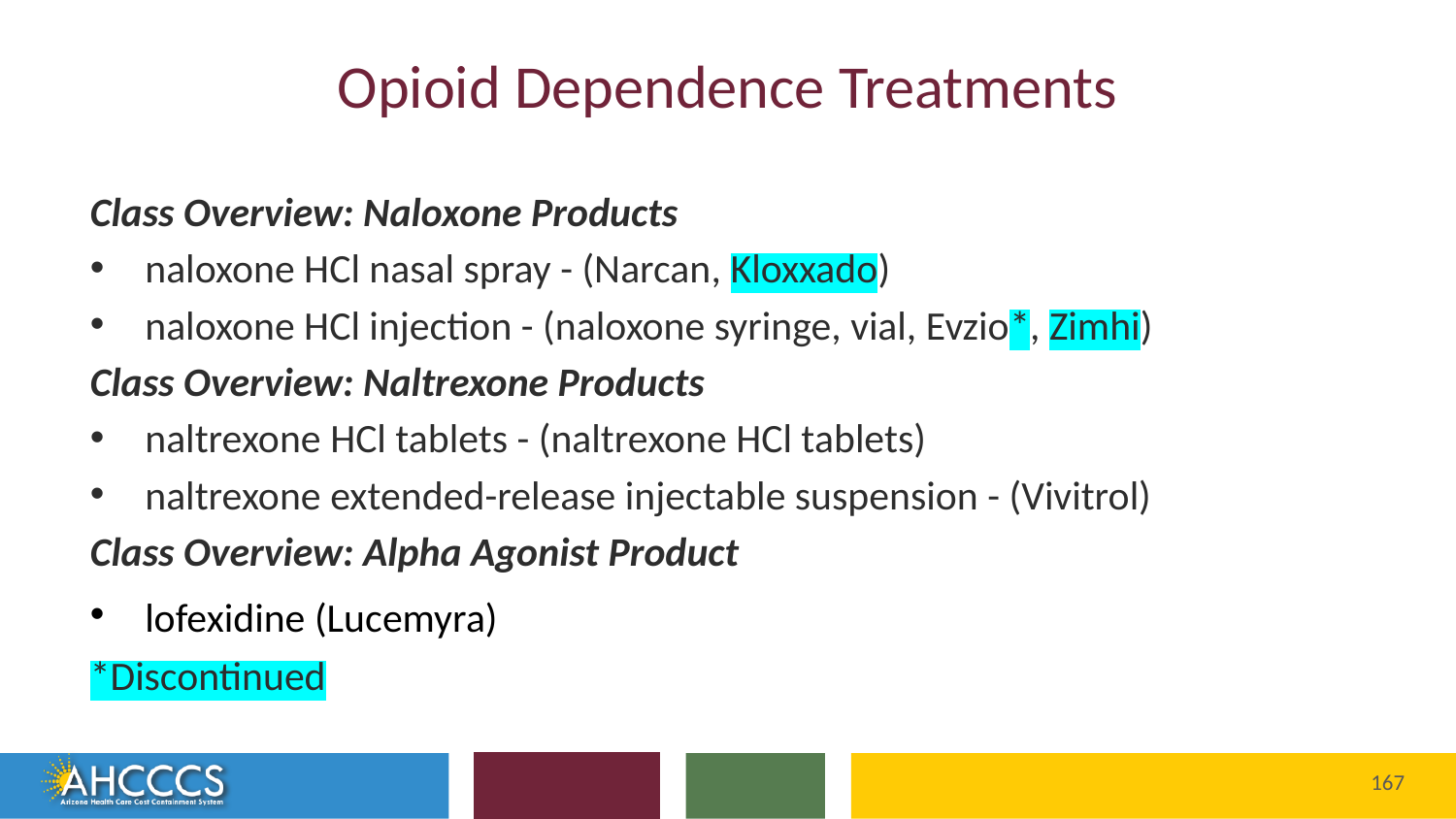

# Opioid Dependence Treatments
Class Overview: Naloxone Products
naloxone HCl nasal spray - (Narcan, Kloxxado)
naloxone HCl injection - (naloxone syringe, vial, Evzio*, Zimhi)
Class Overview: Naltrexone Products
naltrexone HCl tablets - (naltrexone HCl tablets)
naltrexone extended-release injectable suspension - (Vivitrol)
Class Overview: Alpha Agonist Product
lofexidine (Lucemyra)
*Discontinued